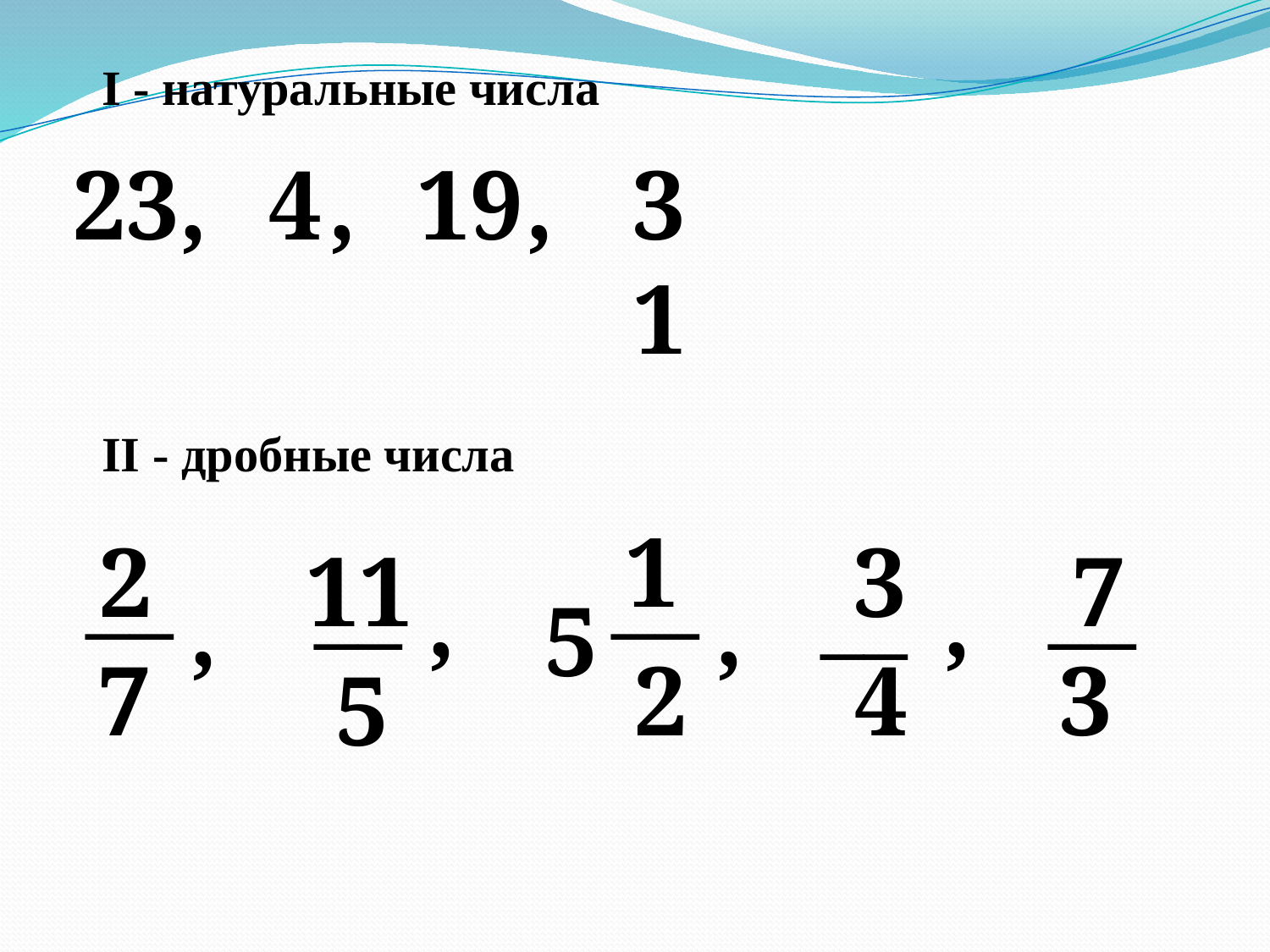

I - натуральные числа
23,
4
,
19
,
31
II - дробные числа
1
2
3
__
11
__
7
__
__
__
,
,
,
,
5
7
2
4
3
5